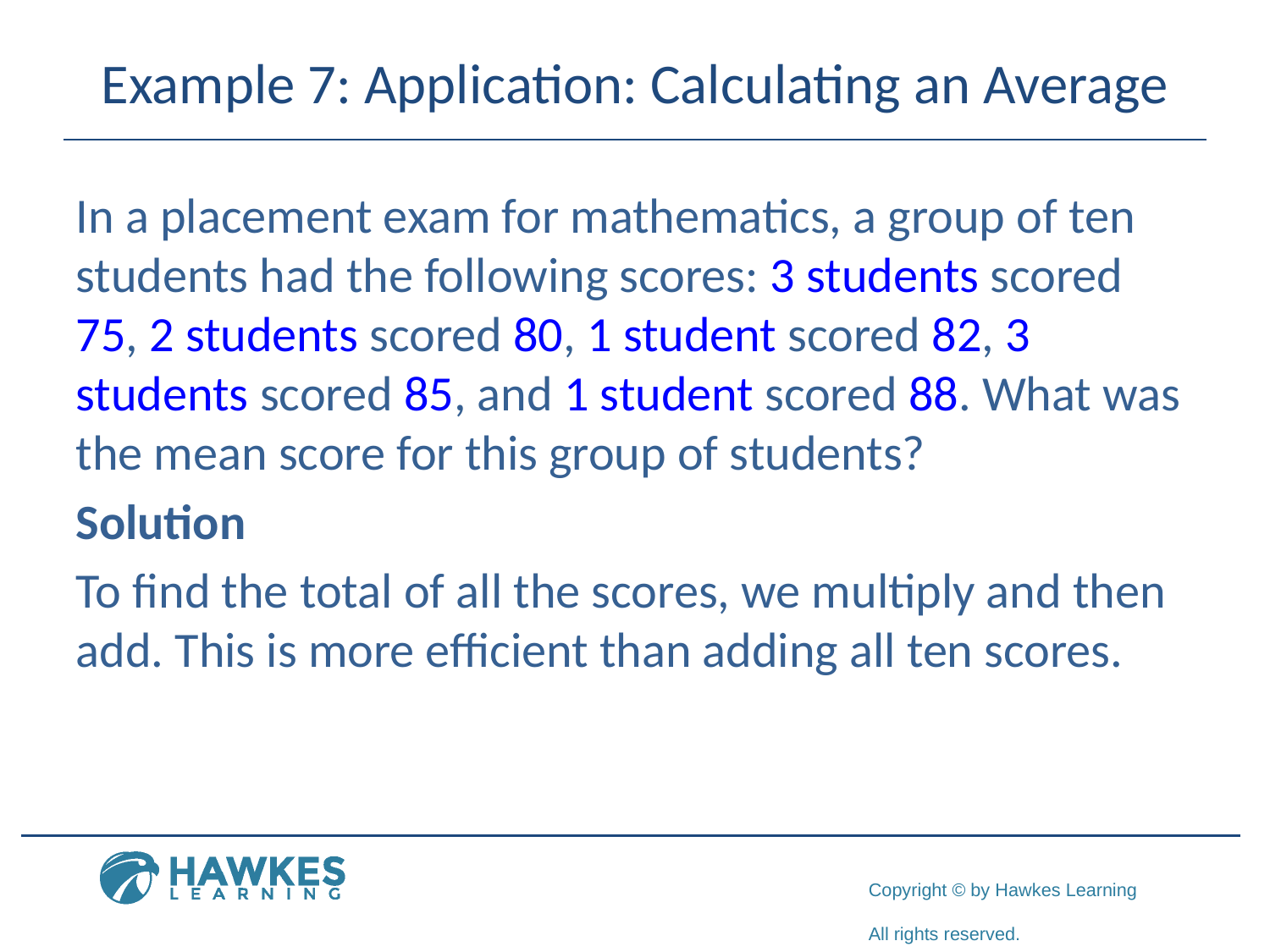

# Example 7: Application: Calculating an Average
In a placement exam for mathematics, a group of ten students had the following scores: 3 students scored 75, 2 students scored 80, 1 student scored 82, 3 students scored 85, and 1 student scored 88. What was the mean score for this group of students?
Solution
To find the total of all the scores, we multiply and then add. This is more efficient than adding all ten scores.